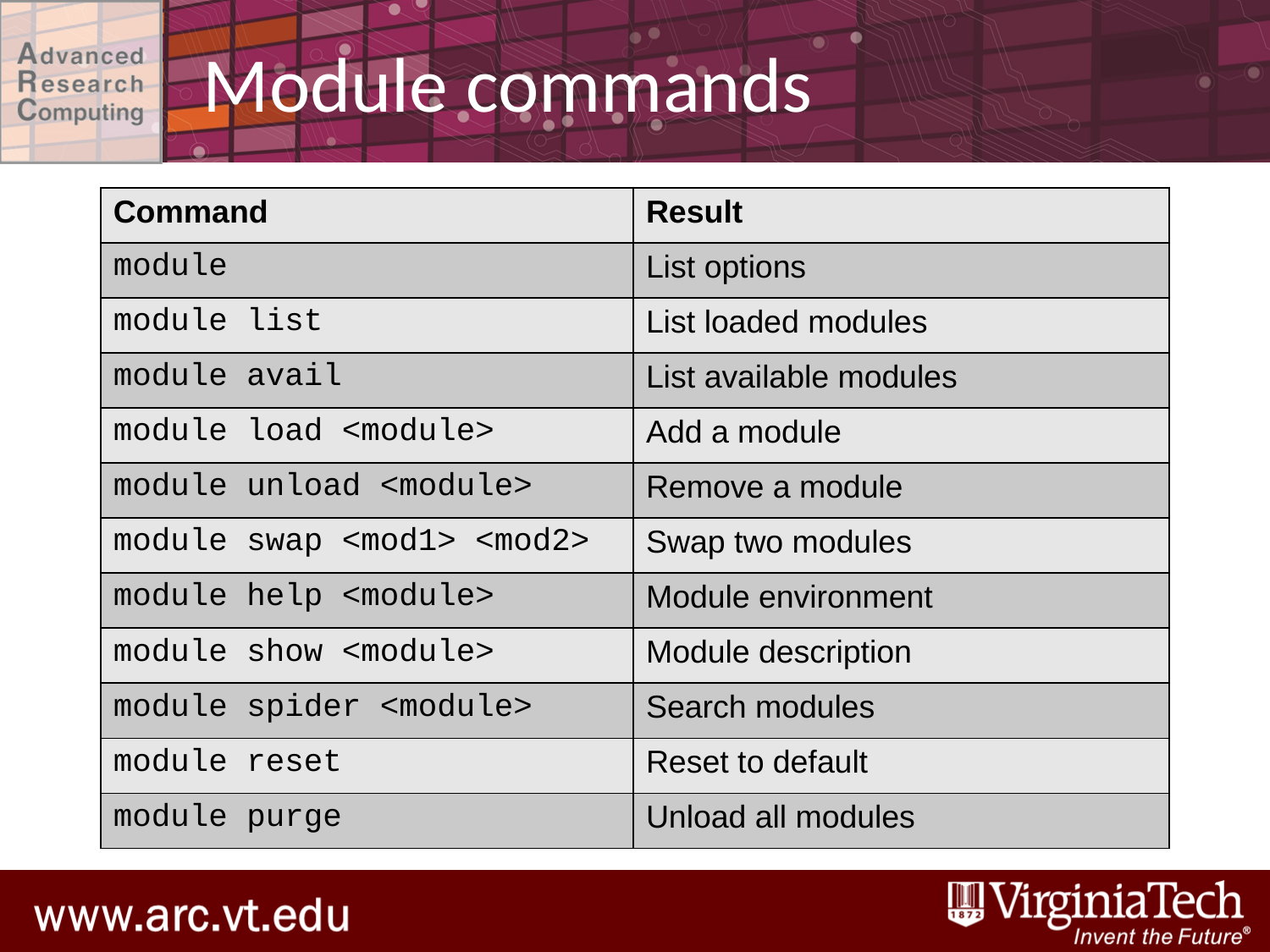

# Module commands
| Command | Result |
| --- | --- |
| module | List options |
| module list | List loaded modules |
| module avail | List available modules |
| module load <module> | Add a module |
| module unload <module> | Remove a module |
| module swap <mod1> <mod2> | Swap two modules |
| module help <module> | Module environment |
| module show <module> | Module description |
| module spider <module> | Search modules |
| module reset | Reset to default |
| module purge | Unload all modules |